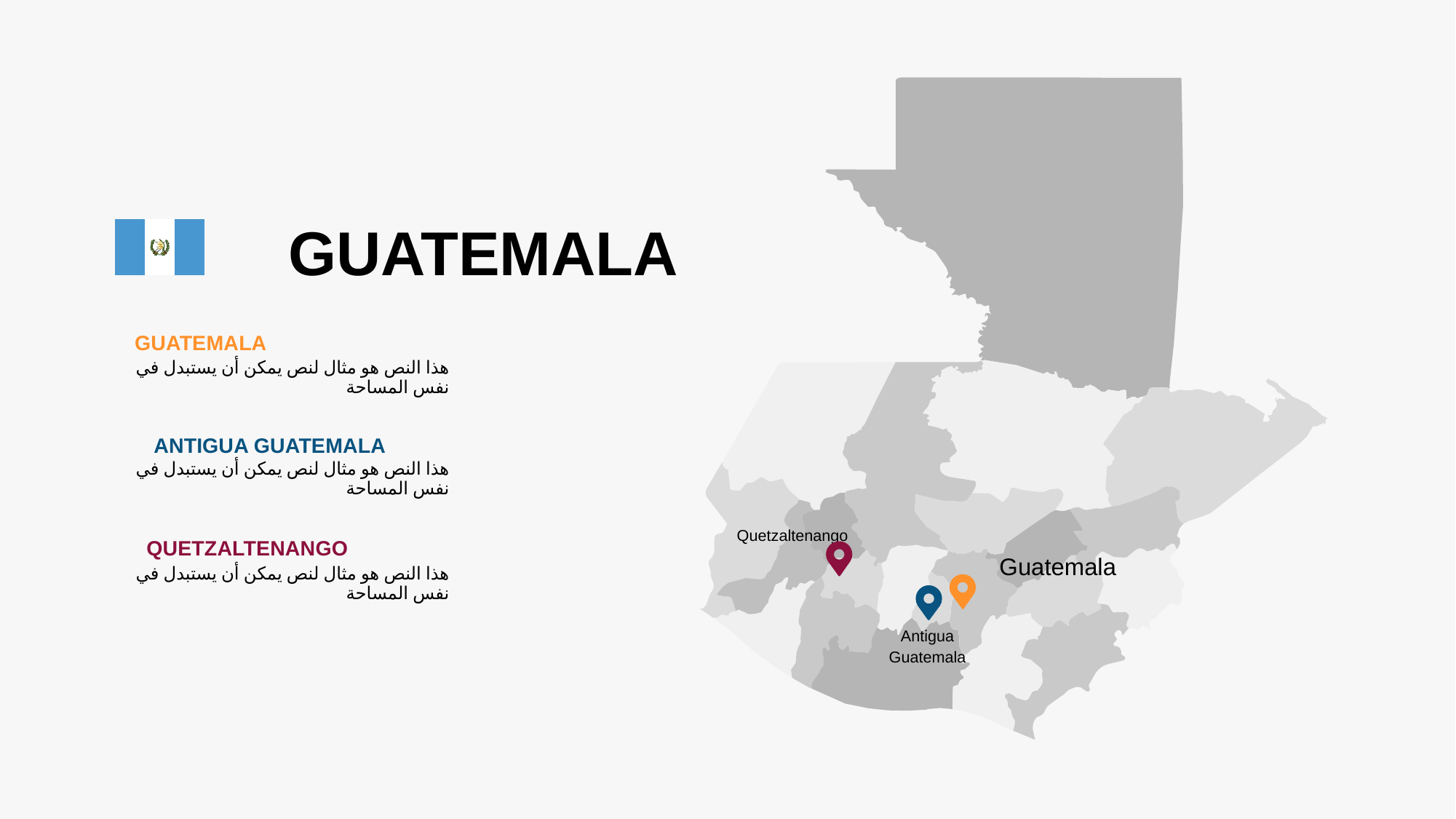

Quetzaltenango

Guatemala

Antigua
Guatemala
GUATEMALA

GUATEMALA
هذا النص هو مثال لنص يمكن أن يستبدل في نفس المساحة
ANTIGUA GUATEMALA
هذا النص هو مثال لنص يمكن أن يستبدل في نفس المساحة
QUETZALTENANGO
هذا النص هو مثال لنص يمكن أن يستبدل في نفس المساحة